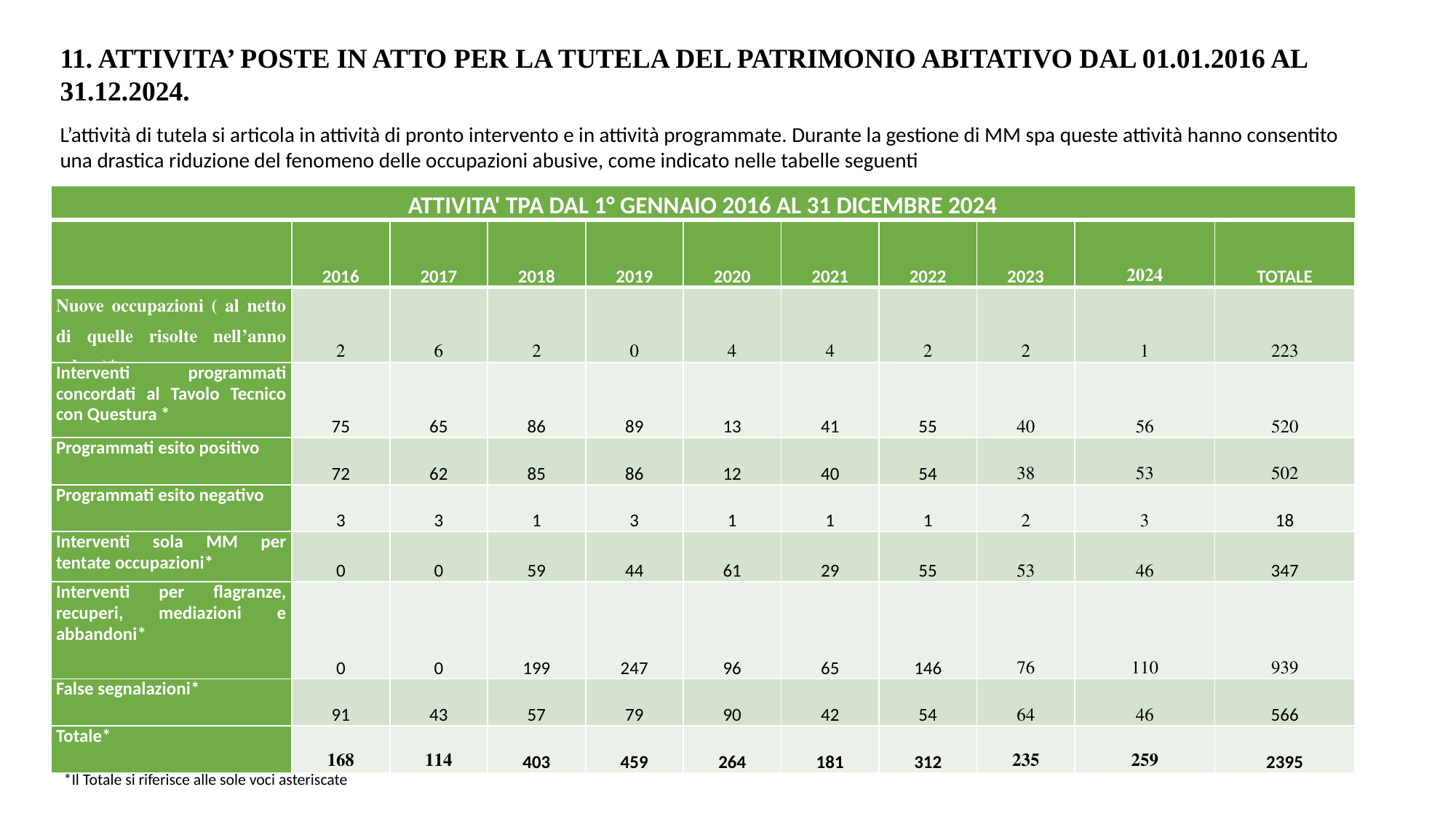

11. ATTIVITA’ POSTE IN ATTO PER LA TUTELA DEL PATRIMONIO ABITATIVO DAL 01.01.2016 AL 31.12.2024.

L’attività di tutela si articola in attività di pronto intervento e in attività programmate. Durante la gestione di MM spa queste attività hanno consentito una drastica riduzione del fenomeno delle occupazioni abusive, come indicato nelle tabelle seguenti
| ATTIVITA' TPA DAL 1° GENNAIO 2016 AL 31 DICEMBRE 2024 |
| --- |
|  | 2016 | 2017 | 2018 | 2019 | 2020 | 2021 | 2022 | 2023 | 2024 | TOTALE |
| --- | --- | --- | --- | --- | --- | --- | --- | --- | --- | --- |
| Nuove occupazioni ( al netto di quelle risolte nell’anno solare)\* | 2 | 6 | 2 | 0 | 4 | 4 | 2 | 2 | 1 | 223 |
| Interventi programmati concordati al Tavolo Tecnico con Questura \* | 75 | 65 | 86 | 89 | 13 | 41 | 55 | 40 | 56 | 520 |
| Programmati esito positivo | 72 | 62 | 85 | 86 | 12 | 40 | 54 | 38 | 53 | 502 |
| Programmati esito negativo | 3 | 3 | 1 | 3 | 1 | 1 | 1 | 2 | 3 | 18 |
| Interventi sola MM per tentate occupazioni\* | 0 | 0 | 59 | 44 | 61 | 29 | 55 | 53 | 46 | 347 |
| Interventi per flagranze, recuperi, mediazioni e abbandoni\* | 0 | 0 | 199 | 247 | 96 | 65 | 146 | 76 | 110 | 939 |
| False segnalazioni\* | 91 | 43 | 57 | 79 | 90 | 42 | 54 | 64 | 46 | 566 |
| Totale\* | 168 | 114 | 403 | 459 | 264 | 181 | 312 | 235 | 259 | 2395 |
*Il Totale si riferisce alle sole voci asteriscate